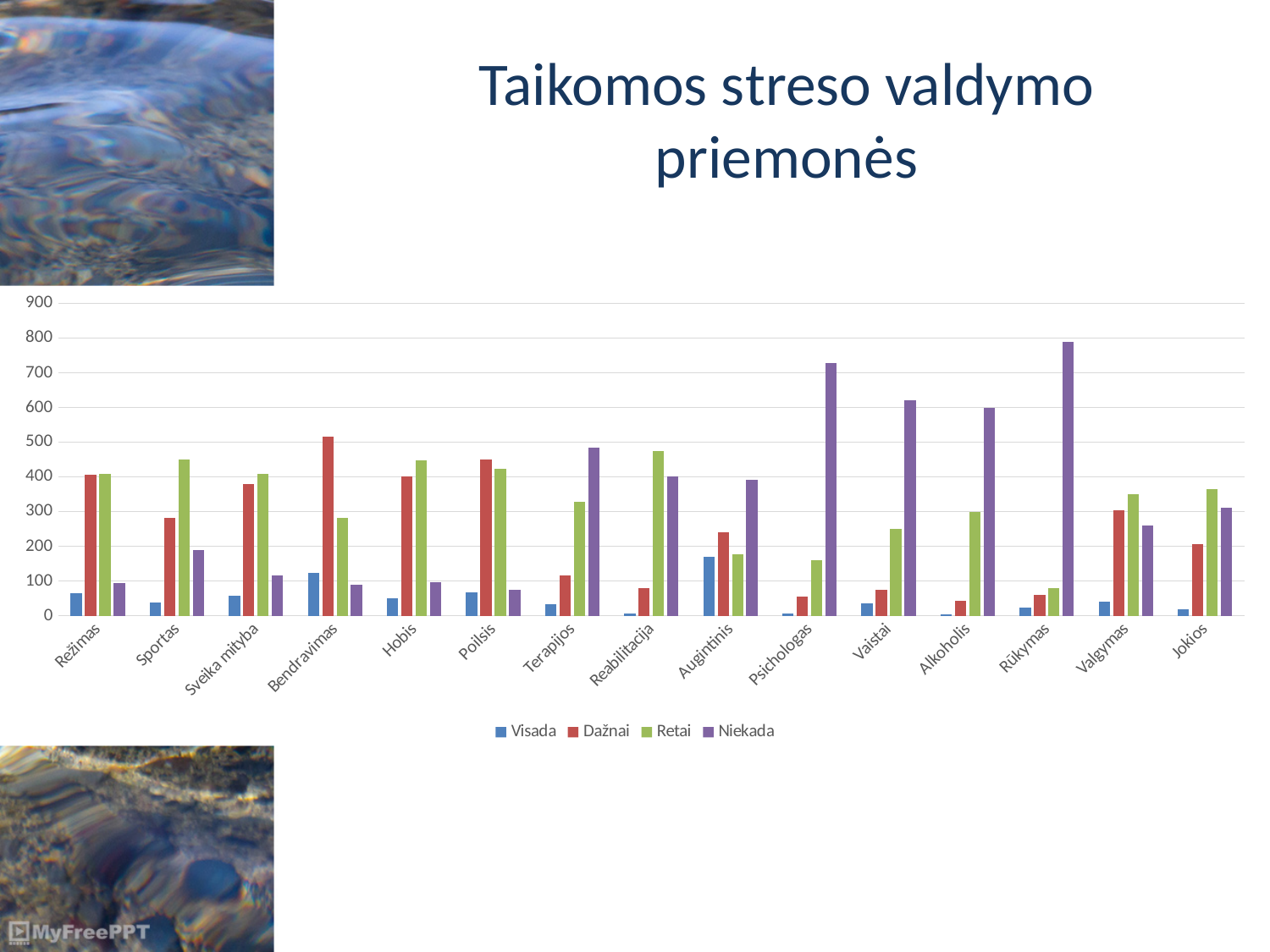

# Taikomos streso valdymo priemonės

### Chart

| Category | Visada | Dažnai | Retai | Niekada |
|---|---|---|---|---|
| Režimas | 65.0 | 405.0 | 408.0 | 94.0 |
| Sportas | 38.0 | 282.0 | 451.0 | 190.0 |
| Sveika mityba | 58.0 | 380.0 | 408.0 | 115.0 |
| Bendravimas | 123.0 | 516.0 | 282.0 | 89.0 |
| Hobis | 50.0 | 402.0 | 448.0 | 96.0 |
| Poilsis | 67.0 | 449.0 | 424.0 | 74.0 |
| Terapijos | 33.0 | 115.0 | 328.0 | 484.0 |
| Reabilitacija | 7.0 | 80.0 | 474.0 | 402.0 |
| Augintinis | 169.0 | 241.0 | 176.0 | 391.0 |
| Psichologas | 7.0 | 56.0 | 159.0 | 727.0 |
| Vaistai | 36.0 | 74.0 | 251.0 | 622.0 |
| Alkoholis | 4.0 | 43.0 | 299.0 | 598.0 |
| Rūkymas | 24.0 | 60.0 | 80.0 | 788.0 |
| Valgymas | 41.0 | 304.0 | 349.0 | 260.0 |
| Jokios | 18.0 | 206.0 | 365.0 | 311.0 |